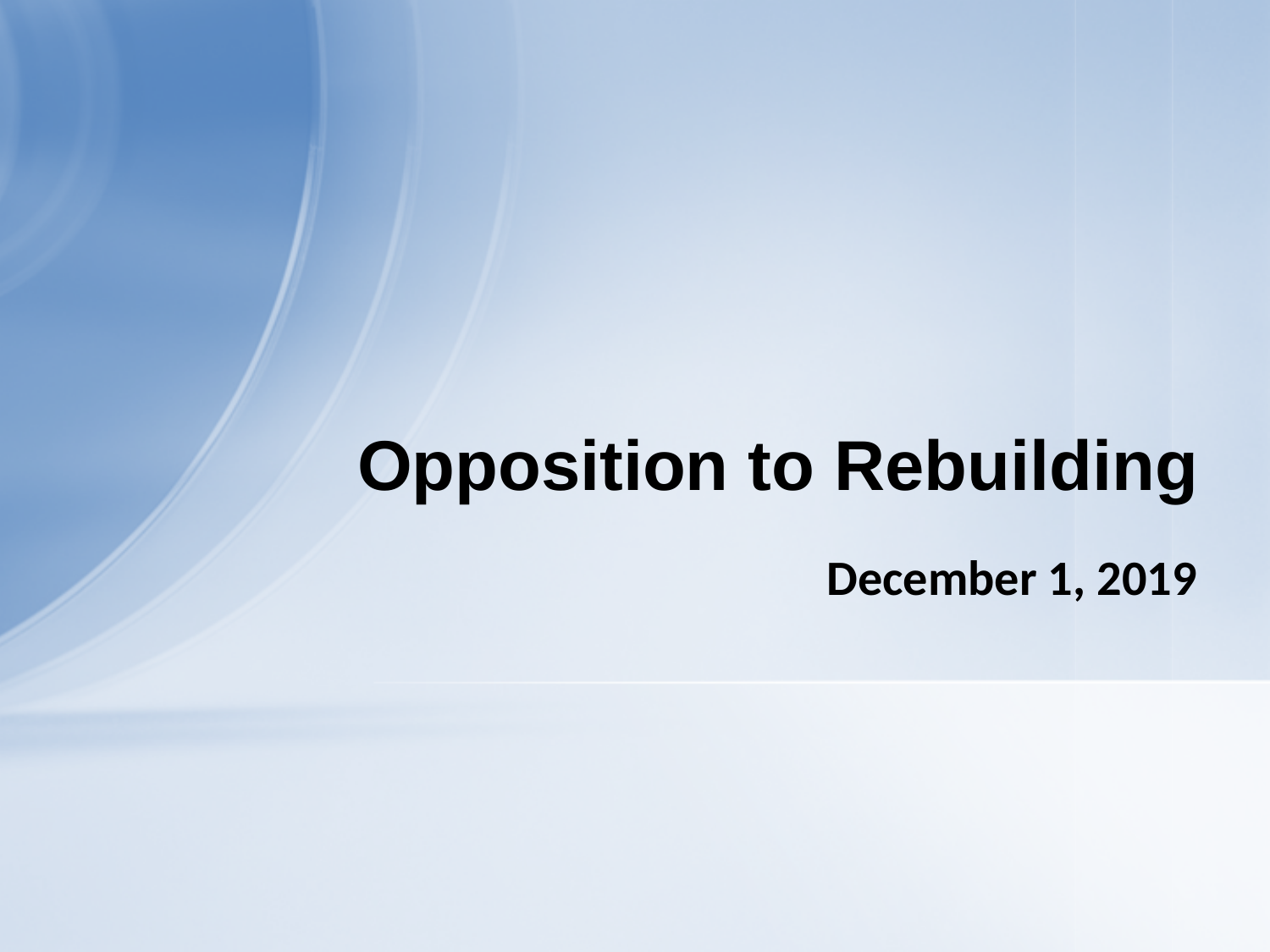

# Opposition to Rebuilding
December 1, 2019